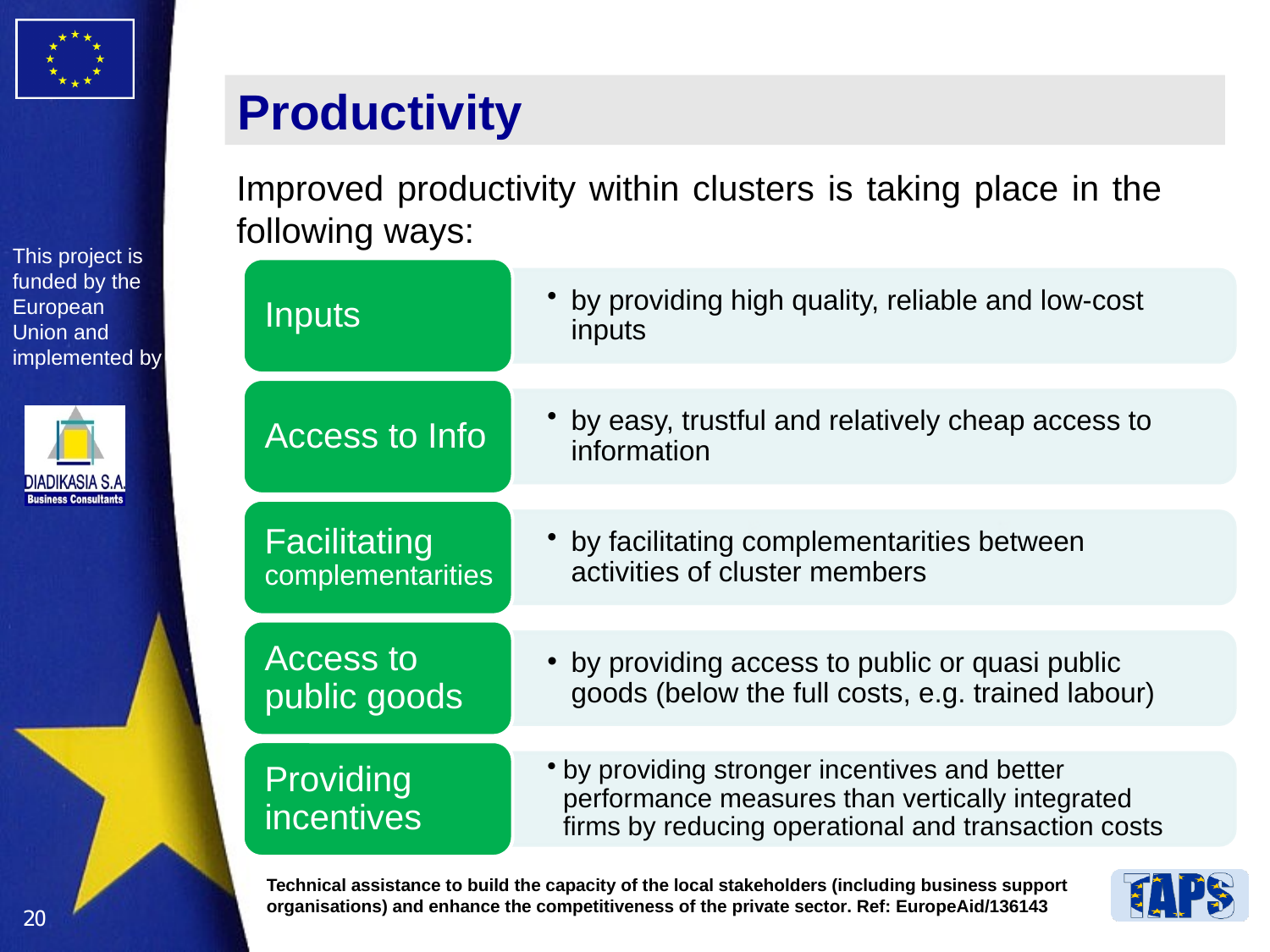

# Productivity
Improved productivity within clusters is taking place in the following ways:
by providing high quality, reliable and low-cost inputs
Inputs
by easy, trustful and relatively cheap access to information
Access to Info
by facilitating complementarities between activities of cluster members
Facilitating complementarities
by providing access to public or quasi public goods (below the full costs, e.g. trained labour)
Access to public goods
by providing stronger incentives and better performance measures than vertically integrated firms by reducing operational and transaction costs
Providing incentives